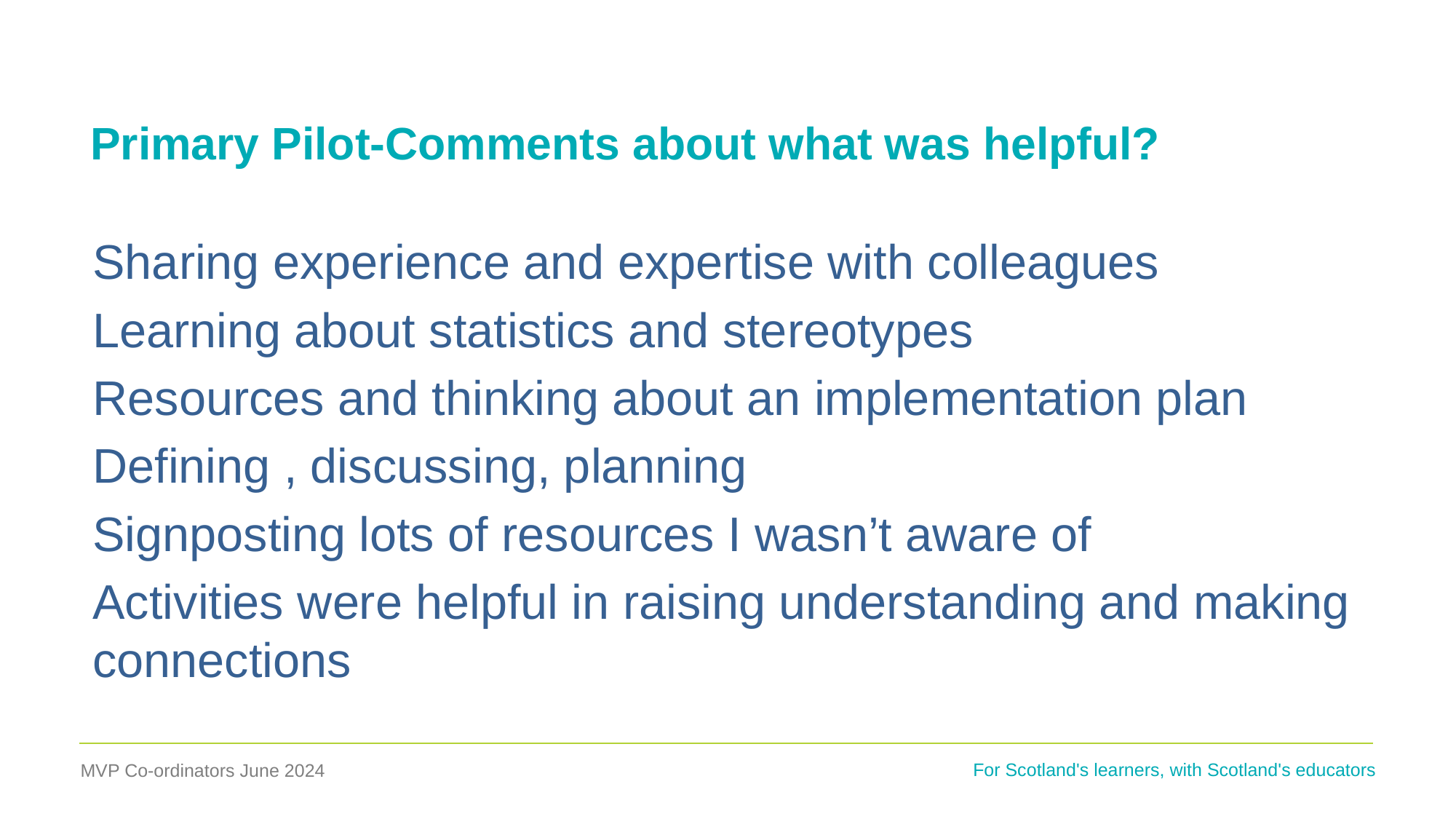

# Primary Pilot-Comments about what was helpful?
Sharing experience and expertise with colleagues
Learning about statistics and stereotypes
Resources and thinking about an implementation plan
Defining , discussing, planning
Signposting lots of resources I wasn’t aware of
Activities were helpful in raising understanding and making connections